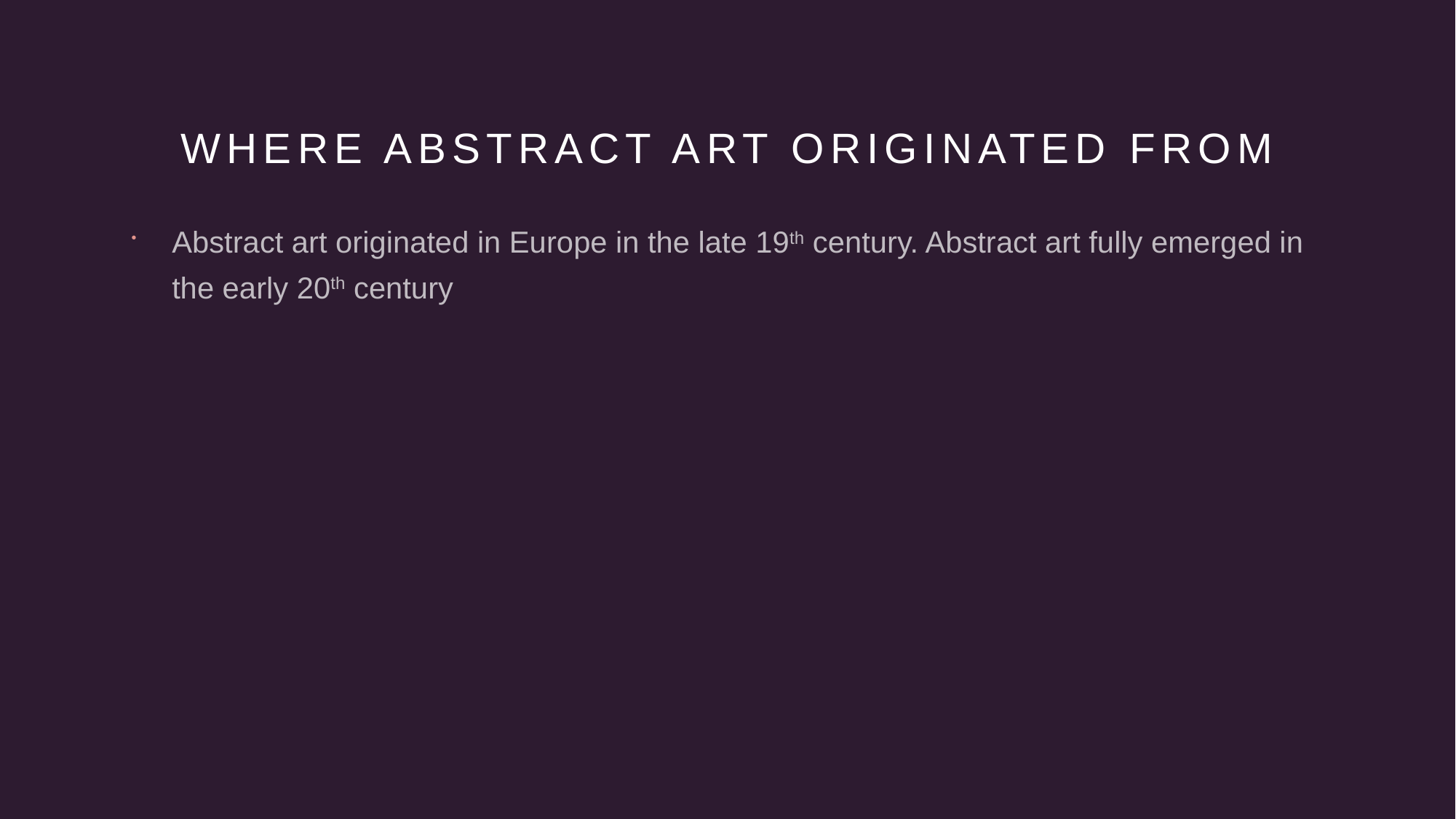

# Where abstract art originated from
Abstract art originated in Europe in the late 19th century. Abstract art fully emerged in the early 20th century